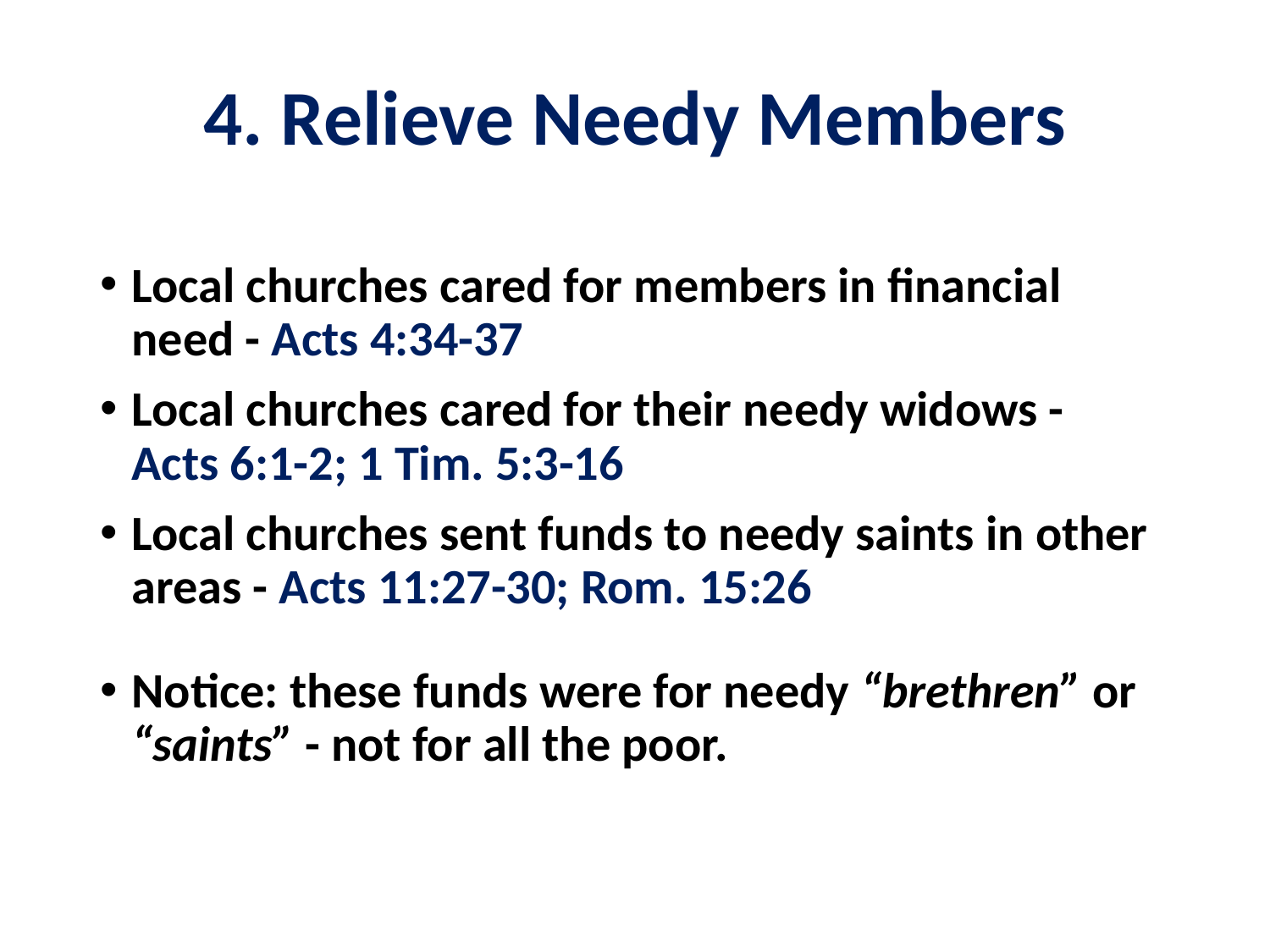

# 4. Relieve Needy Members
Local churches cared for members in financial need - Acts 4:34-37
Local churches cared for their needy widows -
Acts 6:1-2; 1 Tim. 5:3-16
Local churches sent funds to needy saints in other areas - Acts 11:27-30; Rom. 15:26

Notice: these funds were for needy “brethren” or “saints” - not for all the poor.